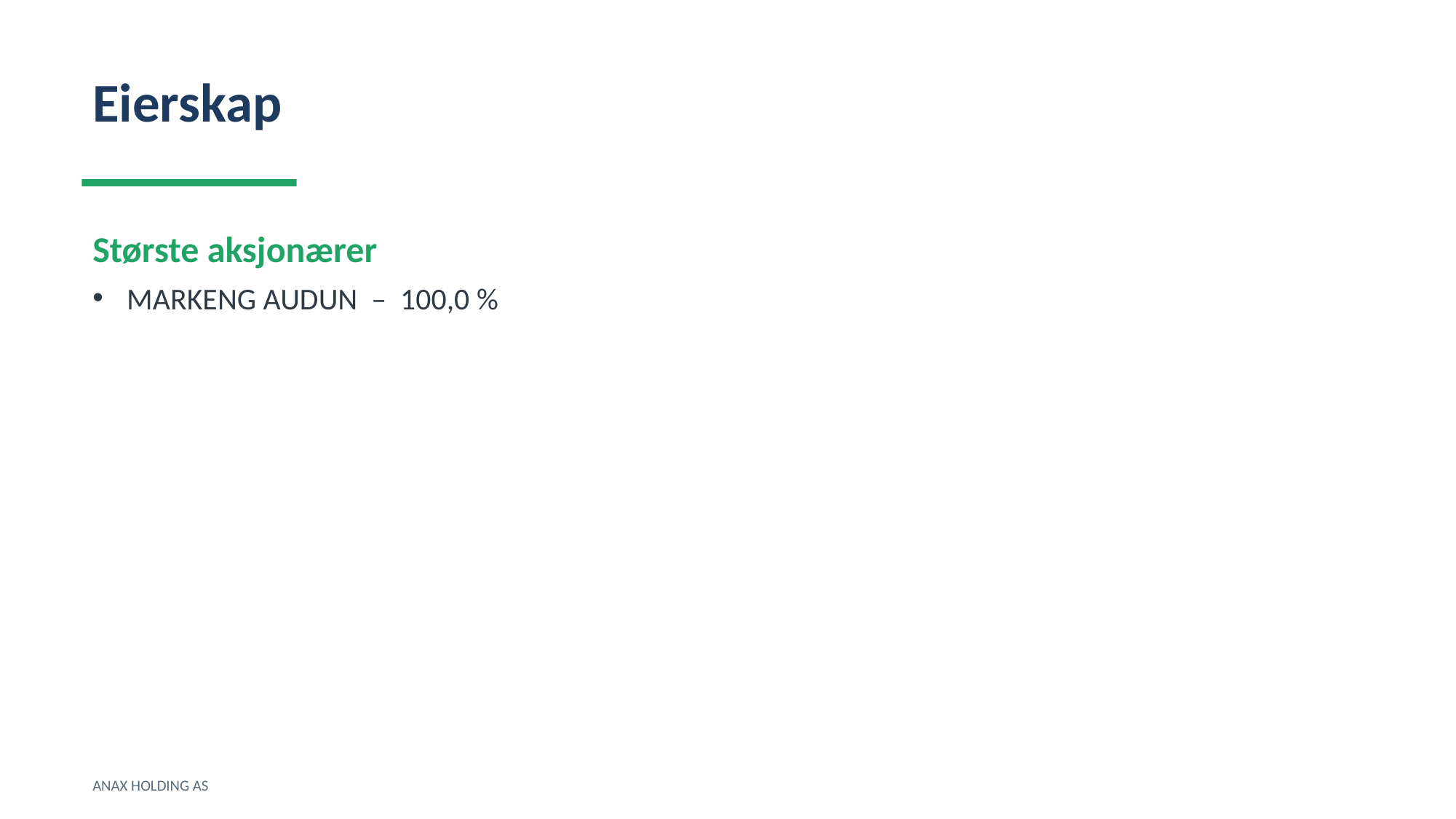

Eierskap

Største aksjonærer
MARKENG AUDUN  –  100,0 %
ANAX HOLDING AS